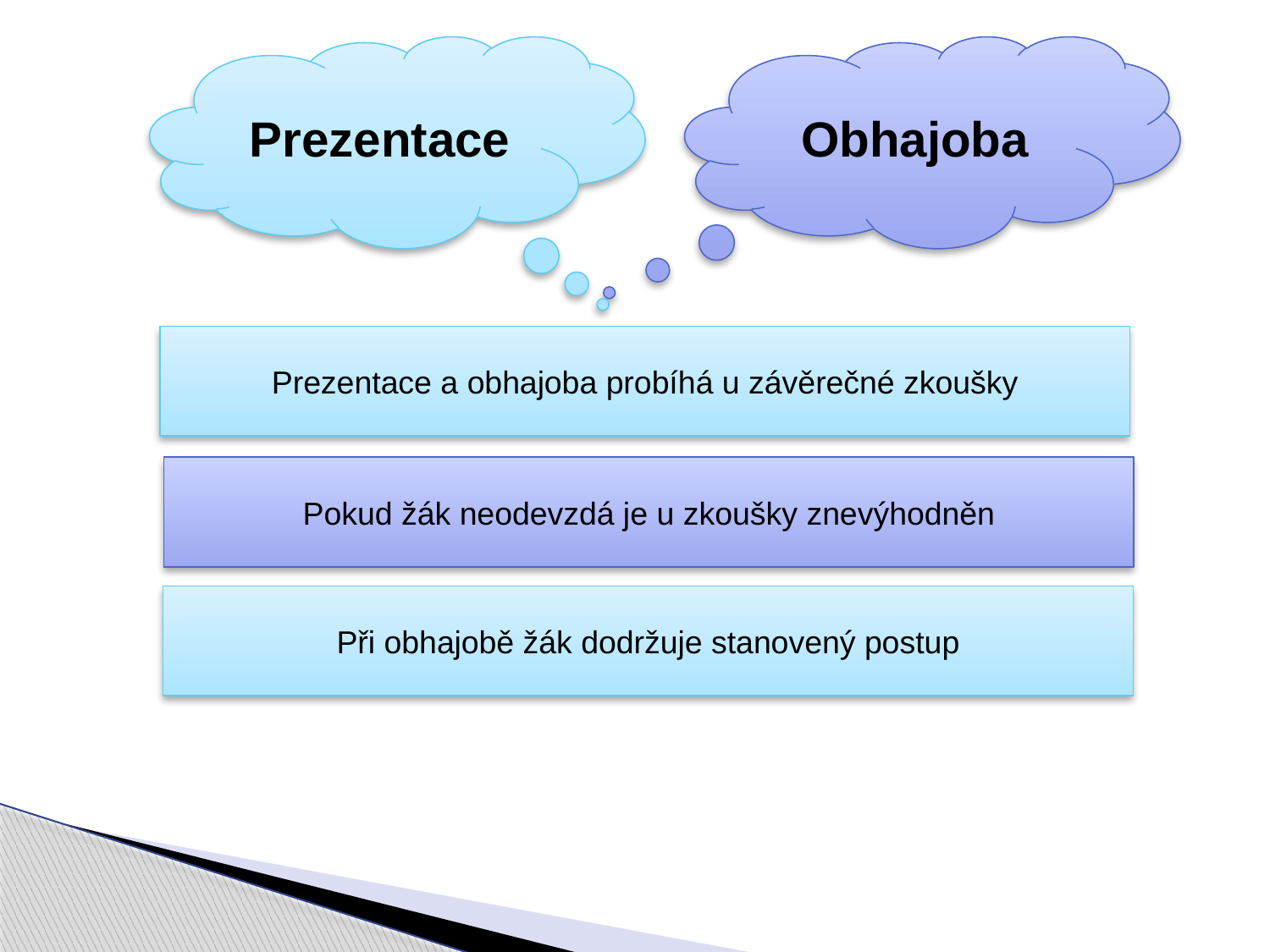

Prezentace
Obhajoba
Prezentace a obhajoba probíhá u závěrečné zkoušky
Pokud žák neodevzdá je u zkoušky znevýhodněn
Při obhajobě žák dodržuje stanovený postup